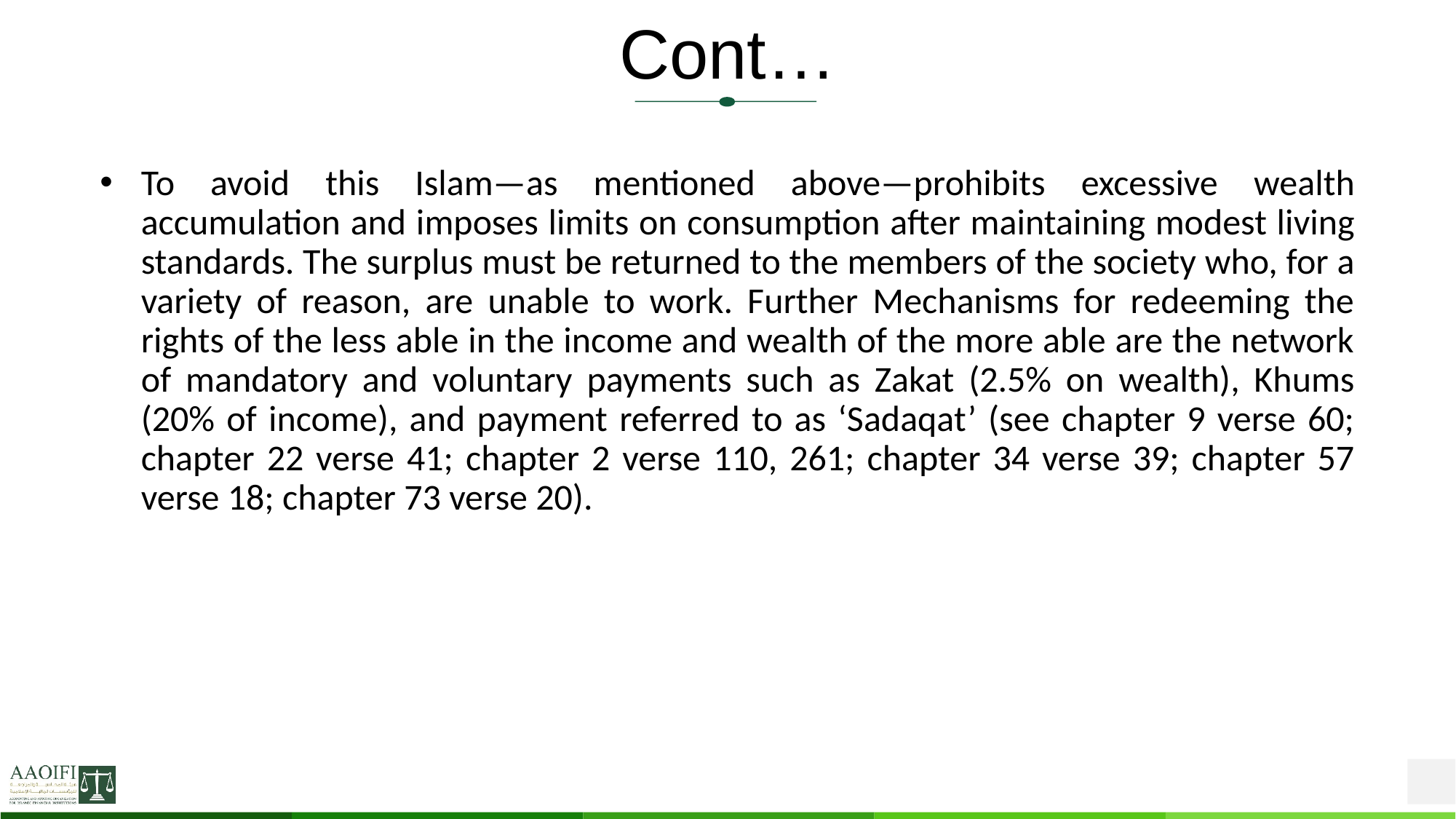

# Cont…

To avoid this Islam—as mentioned above—prohibits excessive wealth accumulation and imposes limits on consumption after maintaining modest living standards. The surplus must be returned to the members of the society who, for a variety of reason, are unable to work. Further Mechanisms for redeeming the rights of the less able in the income and wealth of the more able are the network of mandatory and voluntary payments such as Zakat (2.5% on wealth), Khums (20% of income), and payment referred to as ‘Sadaqat’ (see chapter 9 verse 60; chapter 22 verse 41; chapter 2 verse 110, 261; chapter 34 verse 39; chapter 57 verse 18; chapter 73 verse 20).